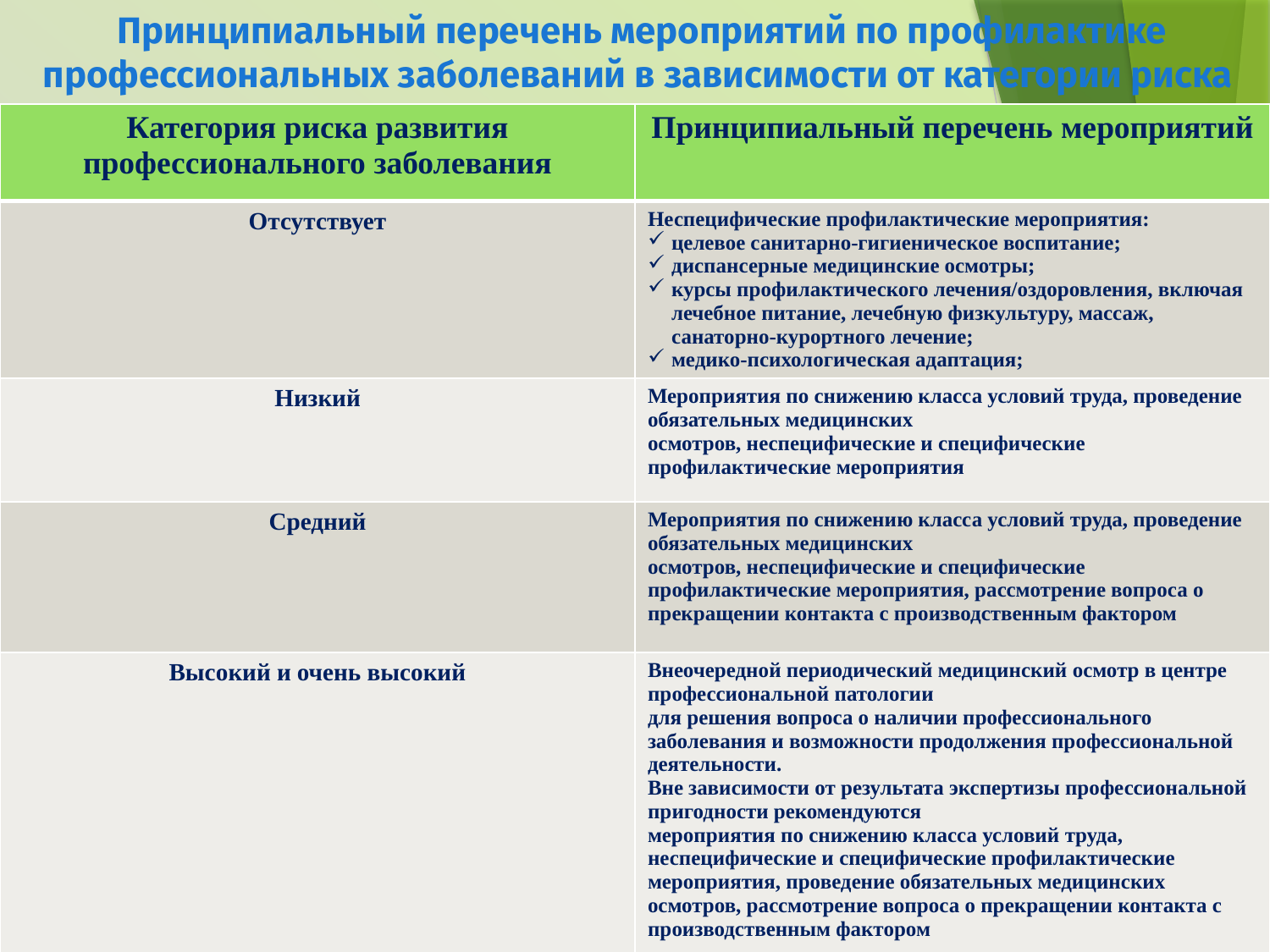

Принципиальный перечень мероприятий по профилактике профессиональных заболеваний в зависимости от категории риска
| Категория риска развития профессионального заболевания | Принципиальный перечень мероприятий |
| --- | --- |
| Отсутствует | Неспецифические профилактические мероприятия: целевое санитарно-гигиеническое воспитание; диспансерные медицинские осмотры; курсы профилактического лечения/оздоровления, включая лечебное питание, лечебную физкультуру, массаж, санаторно-курортного лечение; медико-психологическая адаптация; |
| Низкий | Мероприятия по снижению класса условий труда, проведение обязательных медицинских осмотров, неспецифические и специфические профилактические мероприятия |
| Средний | Мероприятия по снижению класса условий труда, проведение обязательных медицинских осмотров, неспецифические и специфические профилактические мероприятия, рассмотрение вопроса о прекращении контакта с производственным фактором |
| Высокий и очень высокий | Внеочередной периодический медицинский осмотр в центре профессиональной патологии для решения вопроса о наличии профессионального заболевания и возможности продолжения профессиональной деятельности. Вне зависимости от результата экспертизы профессиональной пригодности рекомендуются мероприятия по снижению класса условий труда, неспецифические и специфические профилактические мероприятия, проведение обязательных медицинских осмотров, рассмотрение вопроса о прекращении контакта с производственным фактором |

Опыт формирования групп риска развития профессиональных заболеваний по результатам обязательных медицинских осмотров
13